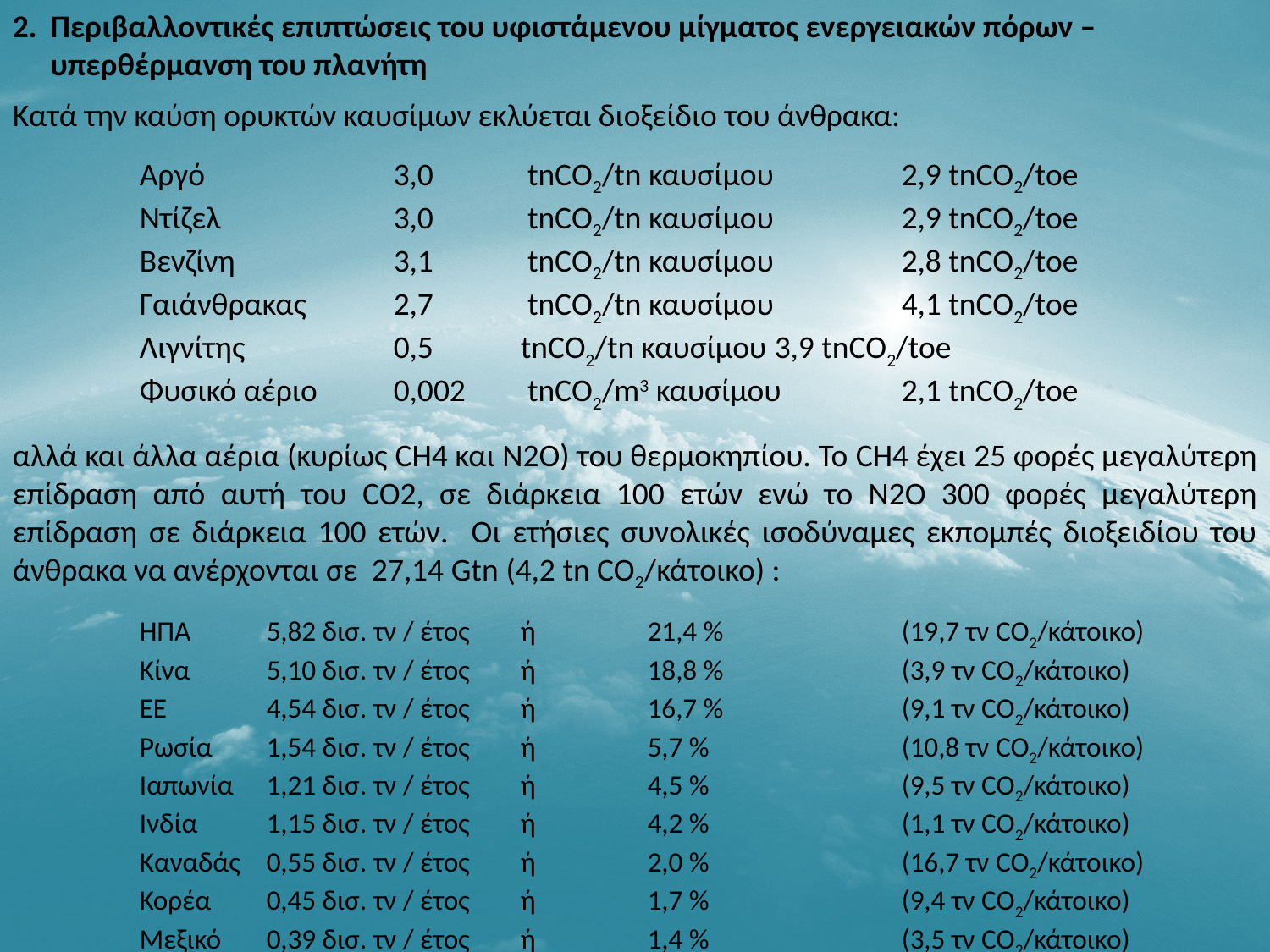

2. 	Περιβαλλοντικές επιπτώσεις του υφιστάμενου μίγματος ενεργειακών πόρων – υπερθέρμανση του πλανήτη
Κατά την καύση ορυκτών καυσίμων εκλύεται διοξείδιο του άνθρακα:

	Αργό		3,0  	 tnCO2/tn καυσίμου 	2,9 tnCO2/toe
	Ντίζελ		3,0  	 tnCO2/tn καυσίμου 	2,9 tnCO2/toe
	Βενζίνη 		3,1  	 tnCO2/tn καυσίμου 	2,8 tnCO2/toe
	Γαιάνθρακας	2,7  	 tnCO2/tn καυσίμου 	4,1 tnCO2/toe
	Λιγνίτης		0,5   	tnCO2/tn καυσίμου 	3,9 tnCO2/toe
	Φυσικό αέριο	0,002	 tnCO2/m3 καυσίμου 	2,1 tnCO2/toe

αλλά και άλλα αέρια (κυρίως CH4 και Ν2Ο) του θερμοκηπίου. Το CH4 έχει 25 φορές μεγαλύτερη επίδραση από αυτή του CO2, σε διάρκεια 100 ετών ενώ το Ν2Ο 300 φορές μεγαλύτερη επίδραση σε διάρκεια 100 ετών.  Οι ετήσιες συνολικές ισοδύναμες εκπομπές διοξειδίου του άνθρακα να ανέρχονται σε  27,14 Gtn (4,2 tn CO2/κάτοικο) :

	ΗΠΑ	5,82 δισ. τν / έτος 	ή 	21,4 %		(19,7 τν CO2/κάτοικο)
	Κίνα	5,10 δισ. τν / έτος 	ή 	18,8 %		(3,9 τν CO2/κάτοικο)
	ΕΕ	4,54 δισ. τν / έτος 	ή 	16,7 %		(9,1 τν CO2/κάτοικο)
	Ρωσία	1,54 δισ. τν / έτος 	ή 	5,7 %		(10,8 τν CO2/κάτοικο)
	Ιαπωνία	1,21 δισ. τν / έτος 	ή 	4,5 %		(9,5 τν CO2/κάτοικο)
	Ινδία	1,15 δισ. τν / έτος 	ή 	4,2 %		(1,1 τν CO2/κάτοικο)
	Καναδάς	0,55 δισ. τν / έτος 	ή 	2,0 %		(16,7 τν CO2/κάτοικο)
	Κορέα	0,45 δισ. τν / έτος 	ή 	1,7 %		(9,4 τν CO2/κάτοικο)
	Μεξικό	0,39 δισ. τν / έτος 	ή 	1,4 %		(3,5 τν CO2/κάτοικο)
	Βραζιλία	0,33 δισ. τν / έτος 	ή 	1,2 %		(1,7 τν CO2/κάτοικο)